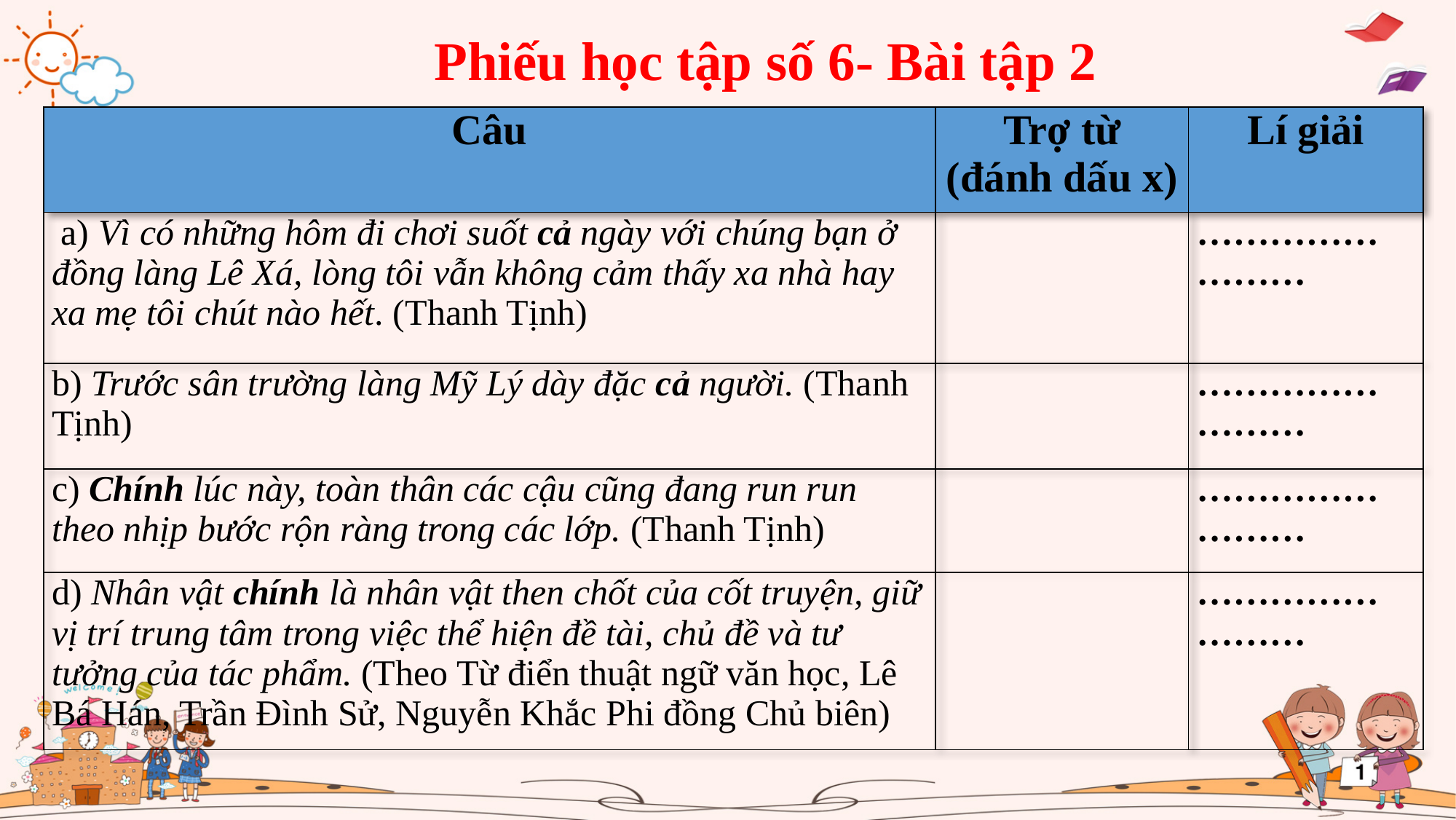

Phiếu học tập số 6- Bài tập 2
| Câu | Trợ từ (đánh dấu x) | Lí giải |
| --- | --- | --- |
| a) Vì có những hôm đi chơi suốt cả ngày với chúng bạn ở đồng làng Lê Xá, lòng tôi vẫn không cảm thấy xa nhà hay xa mẹ tôi chút nào hết. (Thanh Tịnh) |  | …………………… |
| b) Trước sân trường làng Mỹ Lý dày đặc cả người. (Thanh Tịnh) |  | …………………… |
| c) Chính lúc này, toàn thân các cậu cũng đang run run theo nhịp bước rộn ràng trong các lớp. (Thanh Tịnh) |  | …………………… |
| d) Nhân vật chính là nhân vật then chốt của cốt truyện, giữ vị trí trung tâm trong việc thể hiện đề tài, chủ đề và tư tưởng của tác phẩm. (Theo Từ điển thuật ngữ văn học, Lê Bá Hán, Trần Đình Sử, Nguyễn Khắc Phi đồng Chủ biên) |  | …………………… |